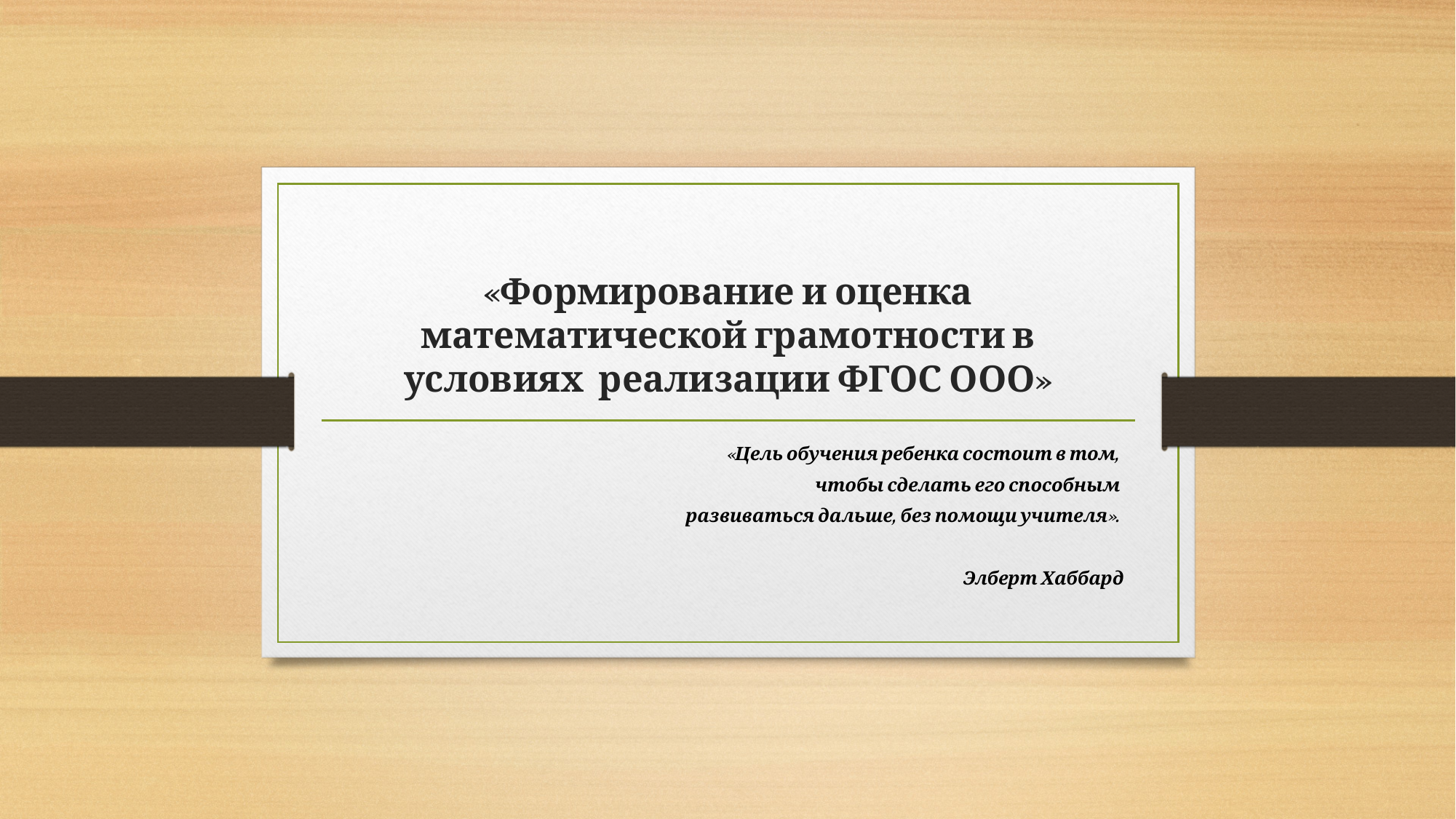

# «Формирование и оценка математической грамотности в условиях  реализации ФГОС ООО»
«Цель обучения ребенка состоит в том,
чтобы сделать его способным
развиваться дальше, без помощи учителя».

Элберт Хаббард